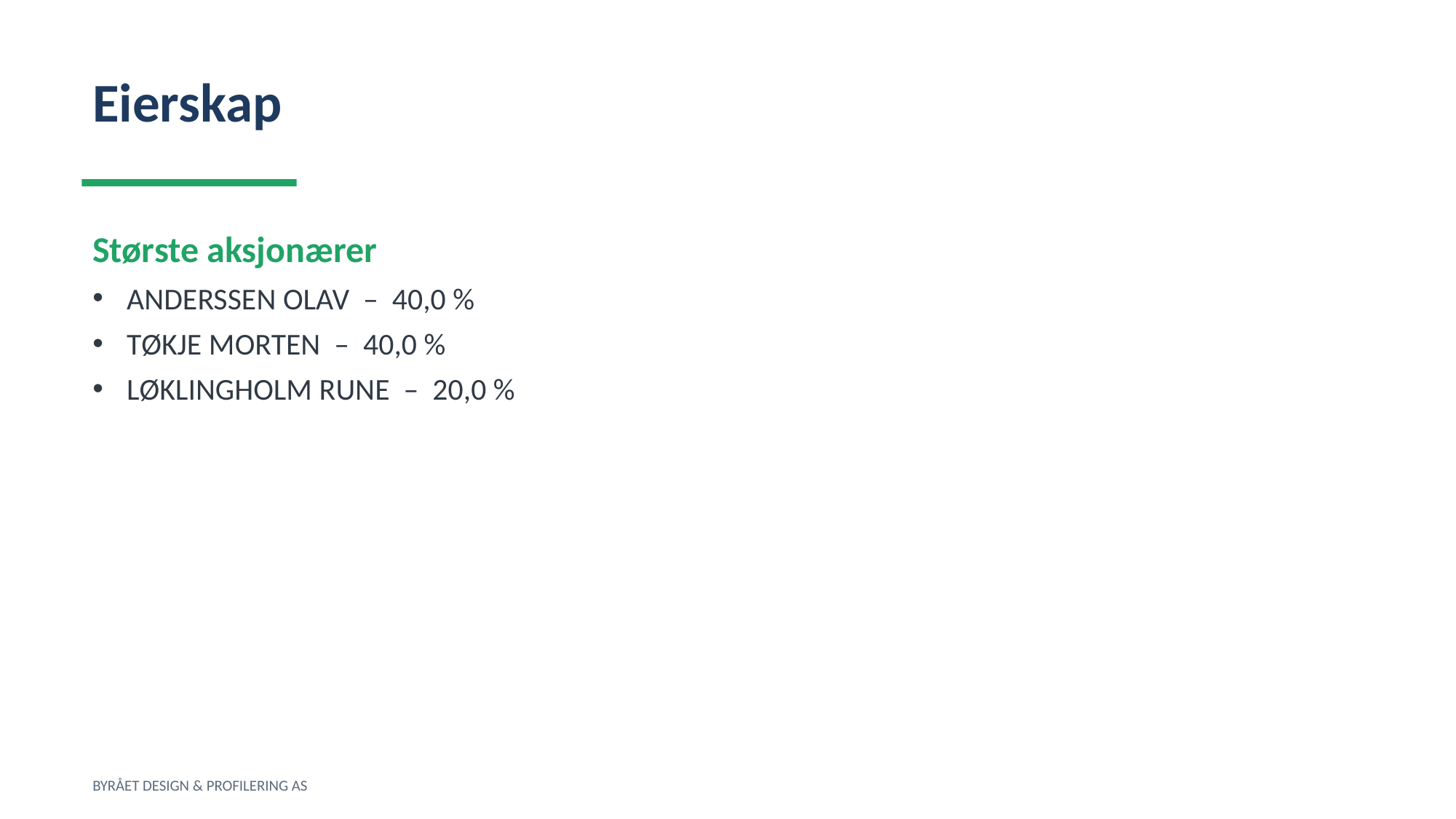

Eierskap

Største aksjonærer
ANDERSSEN OLAV  –  40,0 %
TØKJE MORTEN  –  40,0 %
LØKLINGHOLM RUNE  –  20,0 %
BYRÅET DESIGN & PROFILERING AS